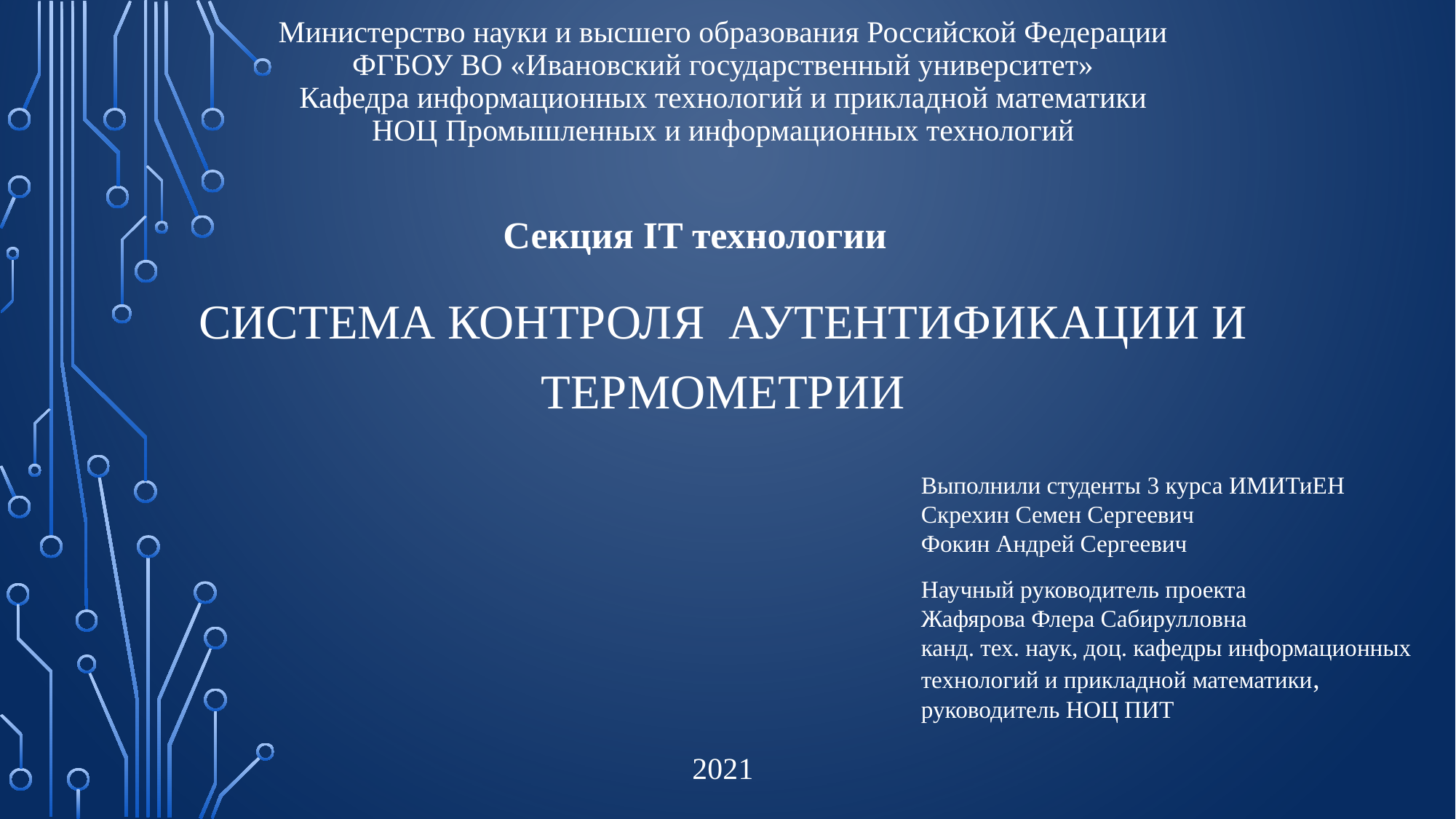

# Министерство науки и высшего образования Российской Федерации ФГБОУ ВО «Ивановский государственный университет» Кафедра информационных технологий и прикладной математики НОЦ Промышленных и информационных технологий
Секция IT технологии
Система контроля  аутентификации и термометрии
Выполнили студенты 3 курса ИМИТиЕН
Скрехин Семен Сергеевич
Фокин Андрей Сергеевич
Научный руководитель проекта
Жафярова Флера Сабирулловна
канд. тех. наук, доц. кафедры информационных технологий и прикладной математики, руководитель НОЦ ПИТ
2021